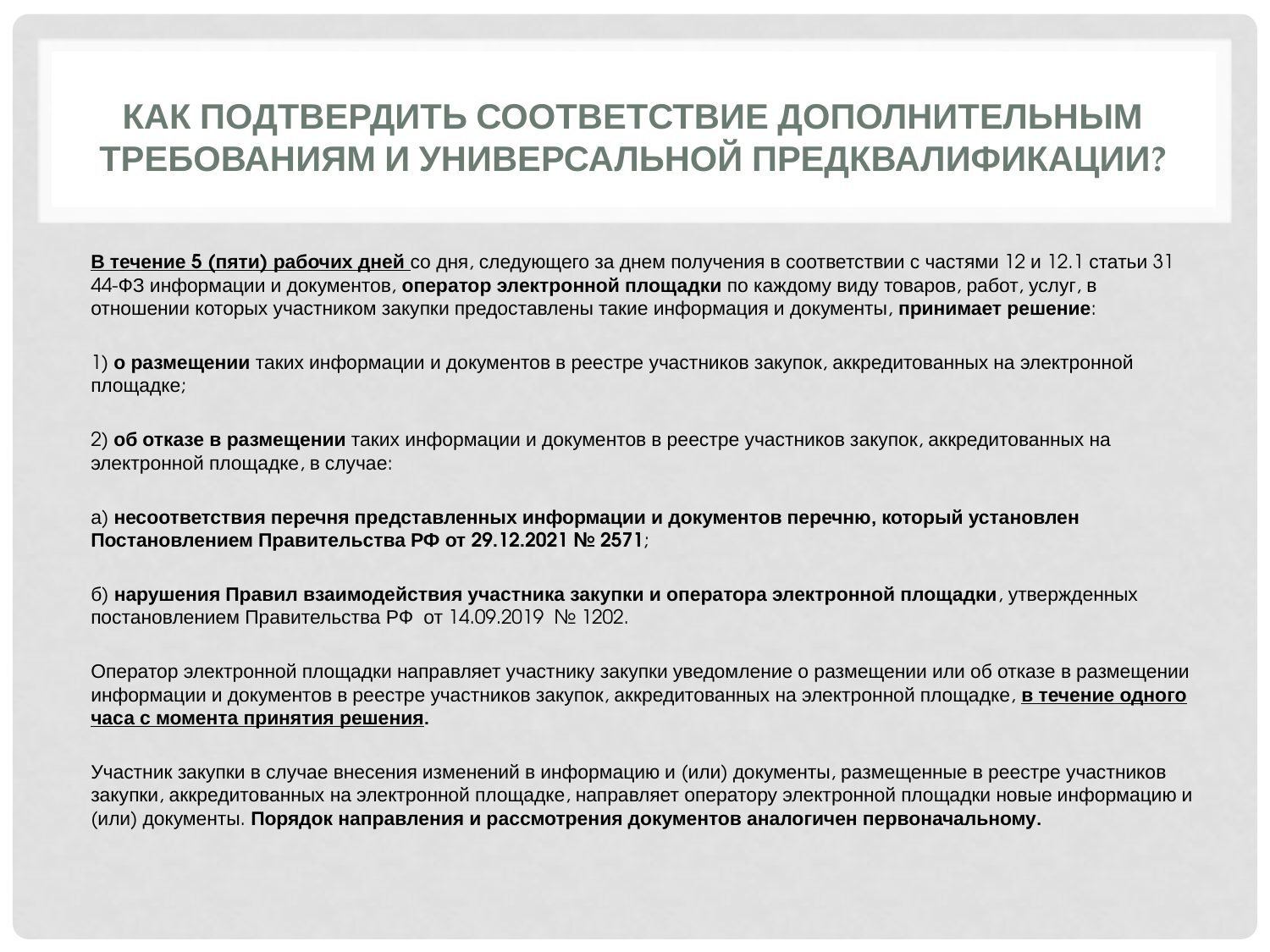

# КАК ПОДТВЕРДИТЬ Соответствие дополнительным требованиям и универсальной предквалификации?
В течение 5 (пяти) рабочих дней со дня, следующего за днем получения в соответствии с частями 12 и 12.1 статьи 31 44-ФЗ информации и документов, оператор электронной площадки по каждому виду товаров, работ, услуг, в отношении которых участником закупки предоставлены такие информация и документы, принимает решение:

1) о размещении таких информации и документов в реестре участников закупок, аккредитованных на электронной площадке;

2) об отказе в размещении таких информации и документов в реестре участников закупок, аккредитованных на электронной площадке, в случае:

а) несоответствия перечня представленных информации и документов перечню, который установлен Постановлением Правительства РФ от 29.12.2021 № 2571;

б) нарушения Правил взаимодействия участника закупки и оператора электронной площадки, утвержденных постановлением Правительства РФ  от 14.09.2019  № 1202.

Оператор электронной площадки направляет участнику закупки уведомление о размещении или об отказе в размещении информации и документов в реестре участников закупок, аккредитованных на электронной площадке, в течение одного часа с момента принятия решения.

Участник закупки в случае внесения изменений в информацию и (или) документы, размещенные в реестре участников закупки, аккредитованных на электронной площадке, направляет оператору электронной площадки новые информацию и (или) документы. Порядок направления и рассмотрения документов аналогичен первоначальному.